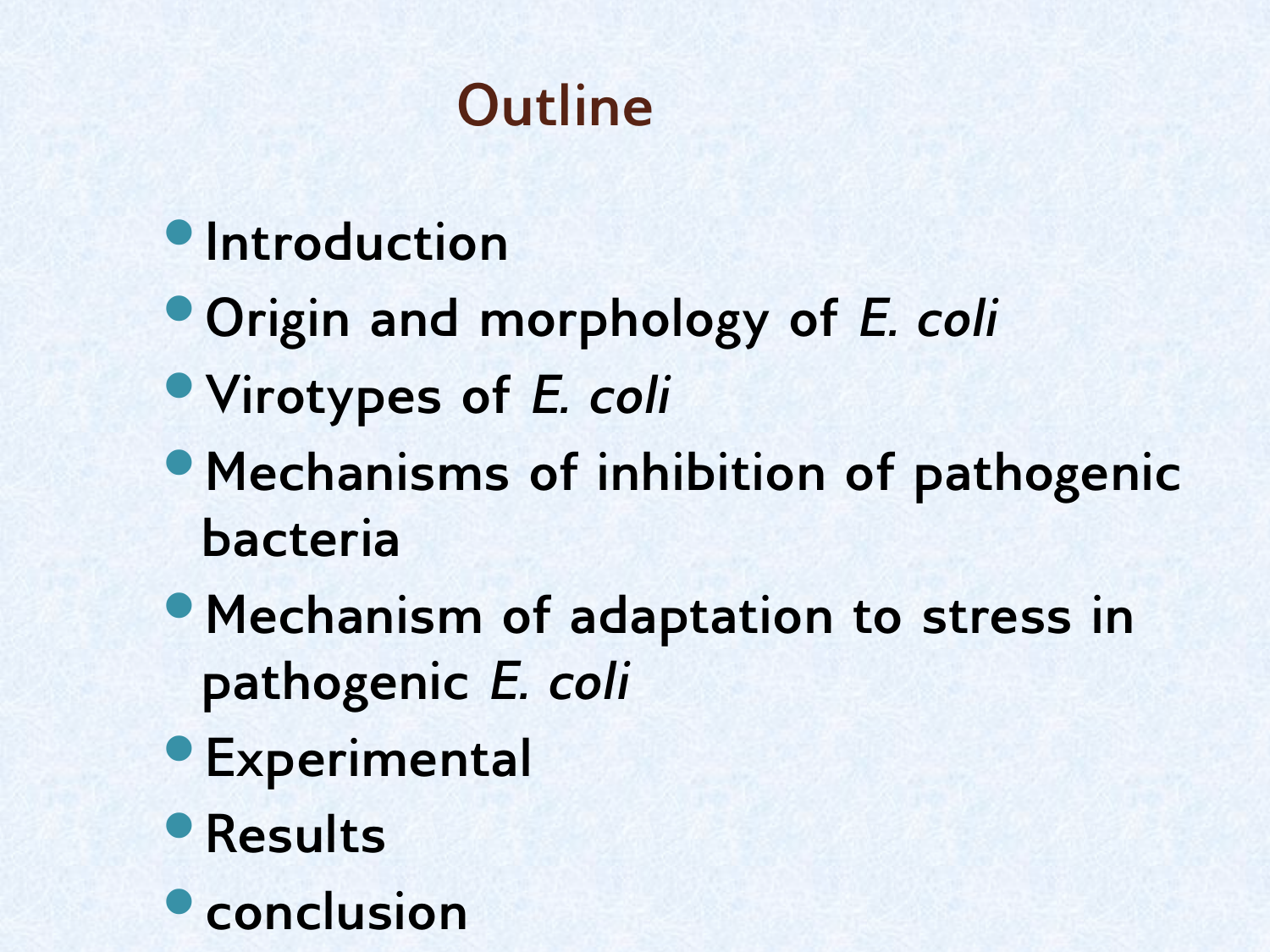

# Outline
Introduction
Origin and morphology of E. coli
Virotypes of E. coli
Mechanisms of inhibition of pathogenic bacteria
Mechanism of adaptation to stress in pathogenic E. coli
Experimental
Results
conclusion